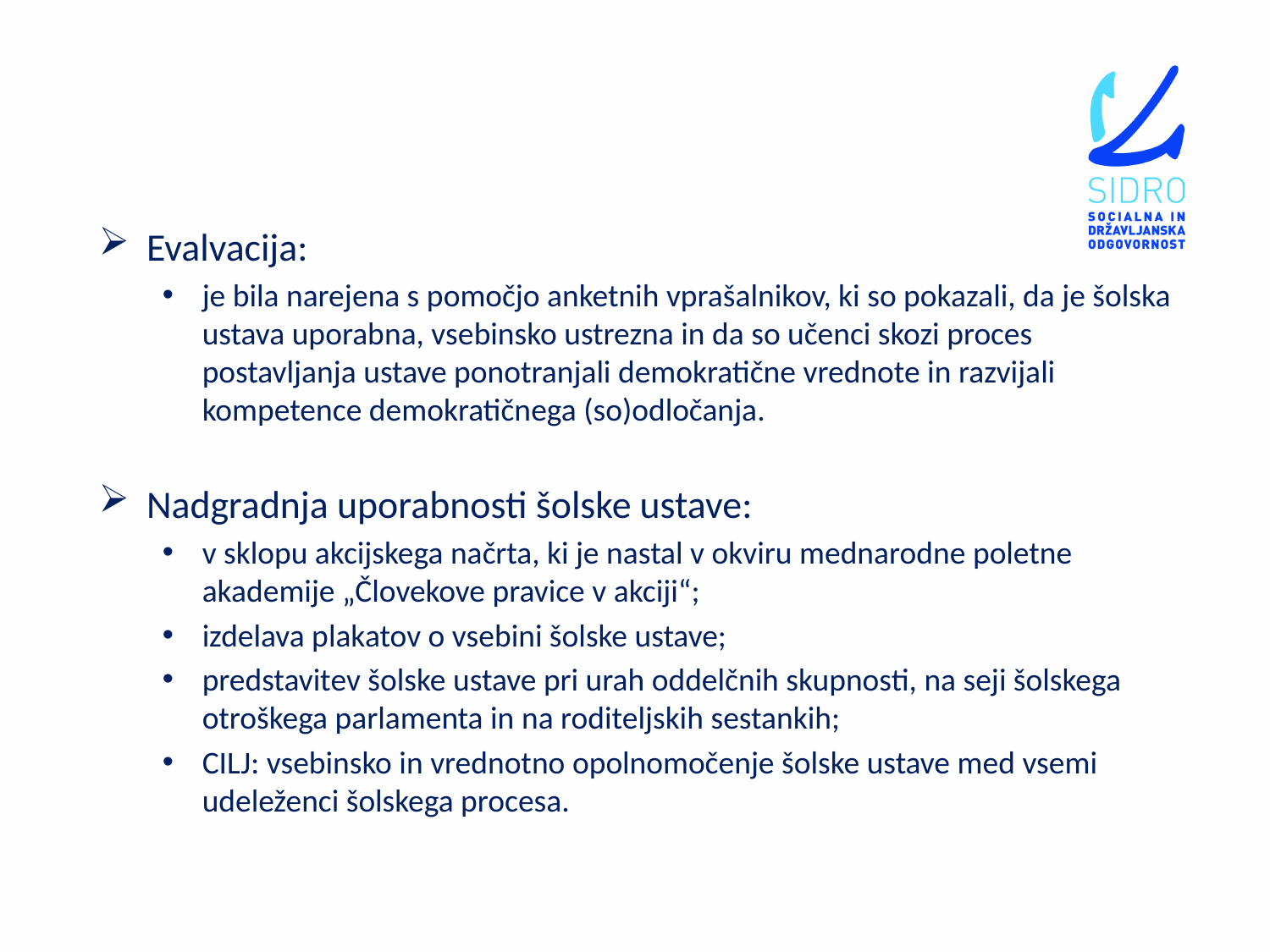

Evalvacija:
je bila narejena s pomočjo anketnih vprašalnikov, ki so pokazali, da je šolska ustava uporabna, vsebinsko ustrezna in da so učenci skozi proces postavljanja ustave ponotranjali demokratične vrednote in razvijali kompetence demokratičnega (so)odločanja.

Nadgradnja uporabnosti šolske ustave:
v sklopu akcijskega načrta, ki je nastal v okviru mednarodne poletne akademije „Človekove pravice v akciji“;
izdelava plakatov o vsebini šolske ustave;
predstavitev šolske ustave pri urah oddelčnih skupnosti, na seji šolskega otroškega parlamenta in na roditeljskih sestankih;
CILJ: vsebinsko in vrednotno opolnomočenje šolske ustave med vsemi udeleženci šolskega procesa.